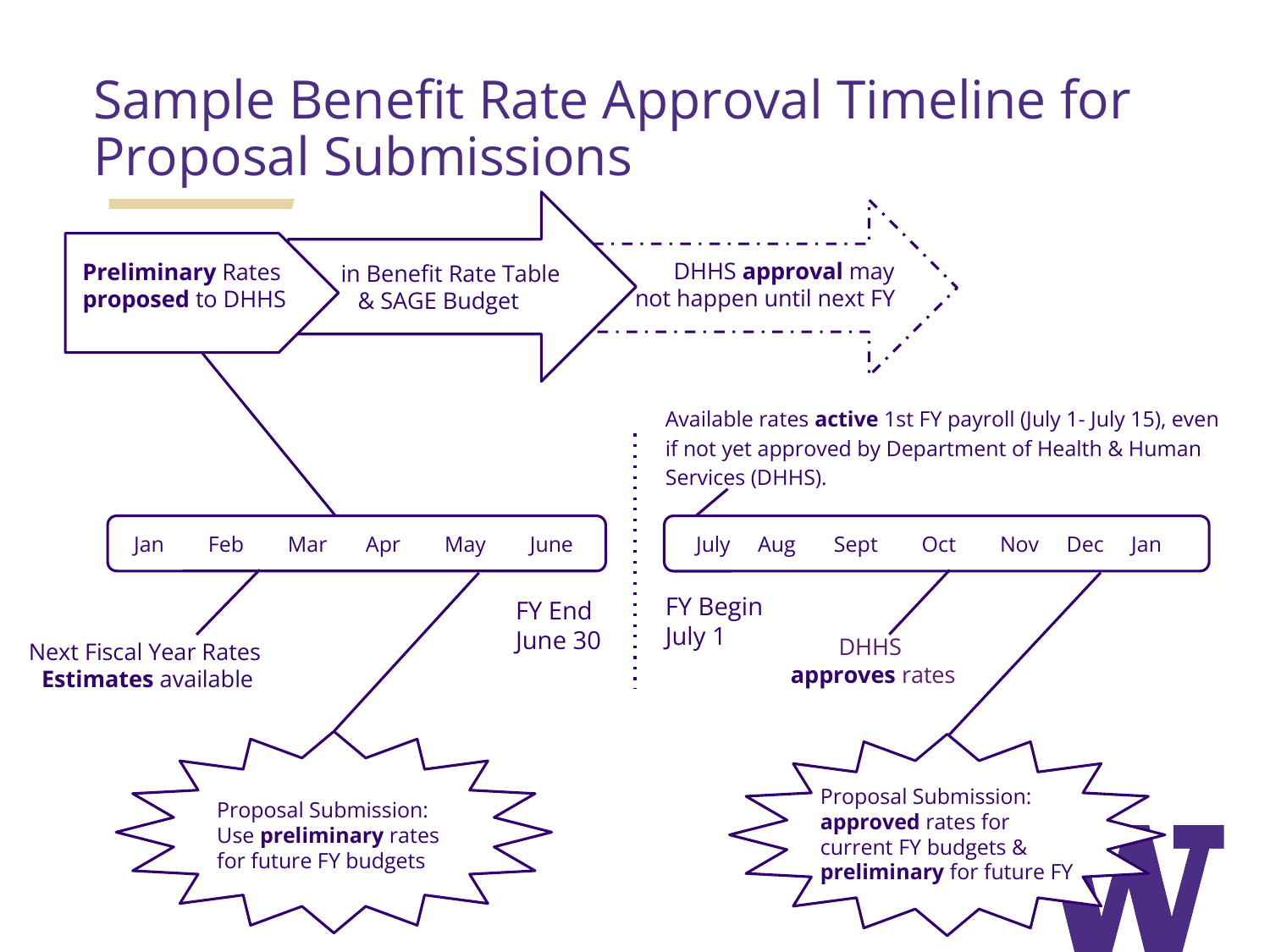

Sample Benefit Rate Approval Timeline for Proposal Submissions
    in Benefit Rate Table
 & SAGE Budget
  DHHS approval may
not happen until next FY

Preliminary Rates
proposed to DHHS
Available rates active 1st FY payroll (July 1- July 15), even if not yet approved by Department of Health & Human Services (DHHS).
  Jan        Feb        Mar       Apr        May        June
   July     Aug       Sept        Oct        Nov     Dec     Jan
Next Fiscal Year Rates
Estimates available
DHHS
approves rates

Proposal Submission:
approved rates for current FY budgets & preliminary for future FY

Proposal Submission:
Use preliminary rates for future FY budgets
FY End June 30
FY Begin
July 1